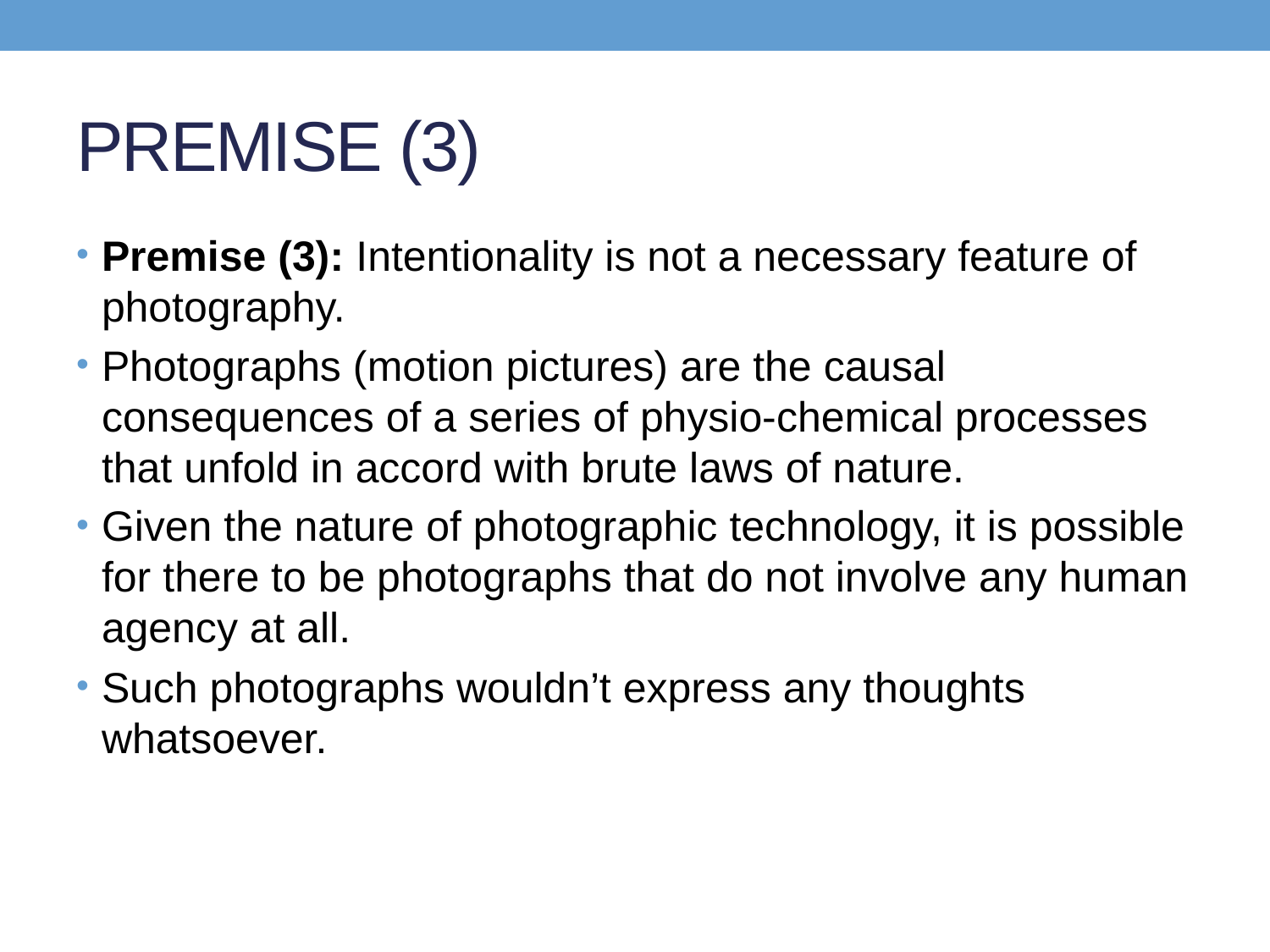

# PREMISE (3)
Premise (3): Intentionality is not a necessary feature of photography.
Photographs (motion pictures) are the causal consequences of a series of physio-chemical processes that unfold in accord with brute laws of nature.
Given the nature of photographic technology, it is possible for there to be photographs that do not involve any human agency at all.
Such photographs wouldn’t express any thoughts whatsoever.